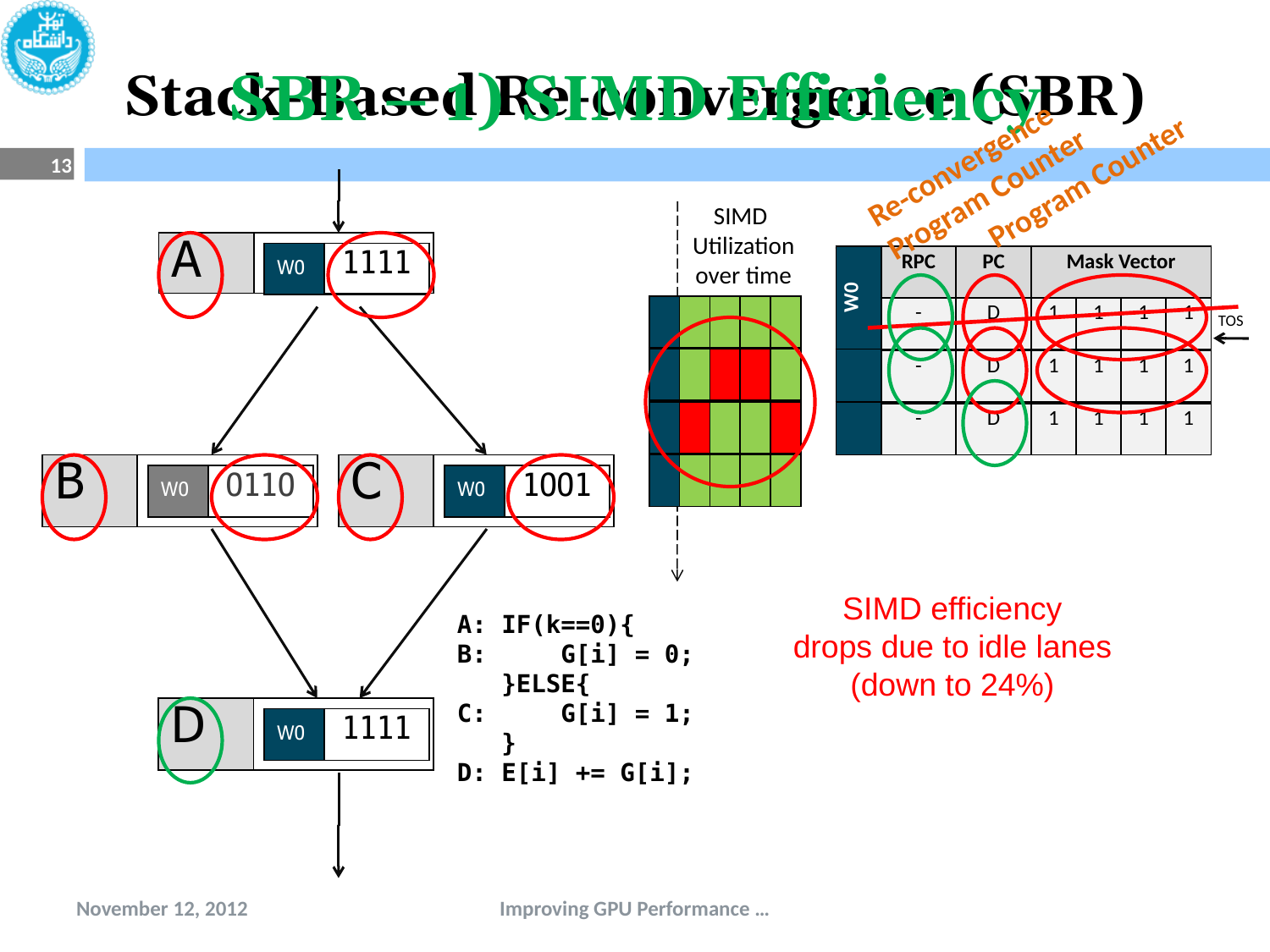

# Stack-Based Re-convergence (SBR)
SBR – 1) SIMD Efficiency
Re-convergence
Program Counter
13
Program Counter

SIMD
Utilization
over time

| A |  |
| --- | --- |

| W0 | 1111 |
| --- | --- |
| W0 | RPC | PC | Mask Vector |  |  |  |
| --- | --- | --- | --- | --- | --- | --- |
|  | - | A | 1 | 1 | 1 | 1 |
| W0 | RPC | PC | Mask Vector |  |  |  |
| --- | --- | --- | --- | --- | --- | --- |
|  | - | D | 1 | 1 | 1 | 1 |
| W0 | RPC | PC | Mask Vector |  |  |  |
| --- | --- | --- | --- | --- | --- | --- |
|  | D | B | 0 | 1 | 1 | 0 |
|  | - | D | 1 | 1 | 1 | 1 |
| W0 | RPC | PC | Mask Vector |  |  |  |
| --- | --- | --- | --- | --- | --- | --- |
|  | D | D | 0 | 1 | 1 | 0 |
|  | - | D | 1 | 1 | 1 | 1 |
| W0 | RPC | PC | Mask Vector |  |  |  |
| --- | --- | --- | --- | --- | --- | --- |
|  | D | C | 1 | 0 | 0 | 1 |
|  | D | B | 0 | 1 | 1 | 0 |
|  | - | D | 1 | 1 | 1 | 1 |
| W0 | RPC | PC | Mask Vector |  |  |  |
| --- | --- | --- | --- | --- | --- | --- |
|  | D | D | 1 | 0 | 0 | 1 |
|  | D | B | 0 | 1 | 1 | 0 |
|  | - | D | 1 | 1 | 1 | 1 |

|  |  |  |  |  |
| --- | --- | --- | --- | --- |
TOS

|  |  |  |  |  |
| --- | --- | --- | --- | --- |

|  |  |  |  |  |
| --- | --- | --- | --- | --- |
| B |  |
| --- | --- |

| C |  |
| --- | --- |

|  |  |  |  |  |
| --- | --- | --- | --- | --- |
| W0 | 0110 |
| --- | --- |
| W0 | 0110 |
| --- | --- |
| W0 | 1001 |
| --- | --- |
SIMD efficiency
drops due to idle lanes
(down to 24%)
A: IF(k==0){
B:     G[i] = 0;
   }ELSE{
C:     G[i] = 1;
   }
D: E[i] += G[i];

| D |  |
| --- | --- |

| W0 | 1111 |
| --- | --- |
November 12, 2012
Improving GPU Performance …